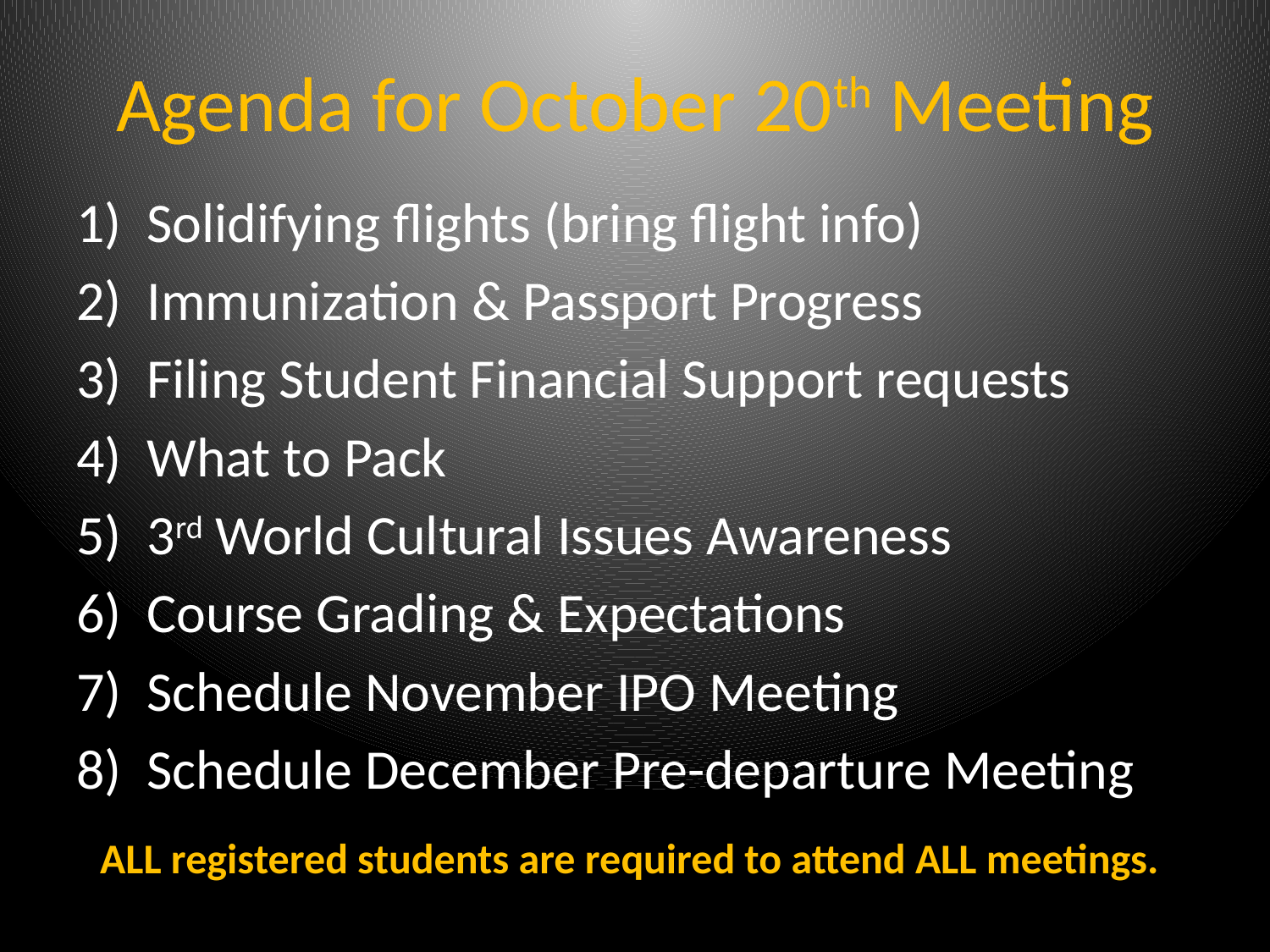

# Agenda for October 20th Meeting
Solidifying flights (bring flight info)
Immunization & Passport Progress
Filing Student Financial Support requests
What to Pack
3rd World Cultural Issues Awareness
Course Grading & Expectations
Schedule November IPO Meeting
Schedule December Pre-departure Meeting

ALL registered students are required to attend ALL meetings.